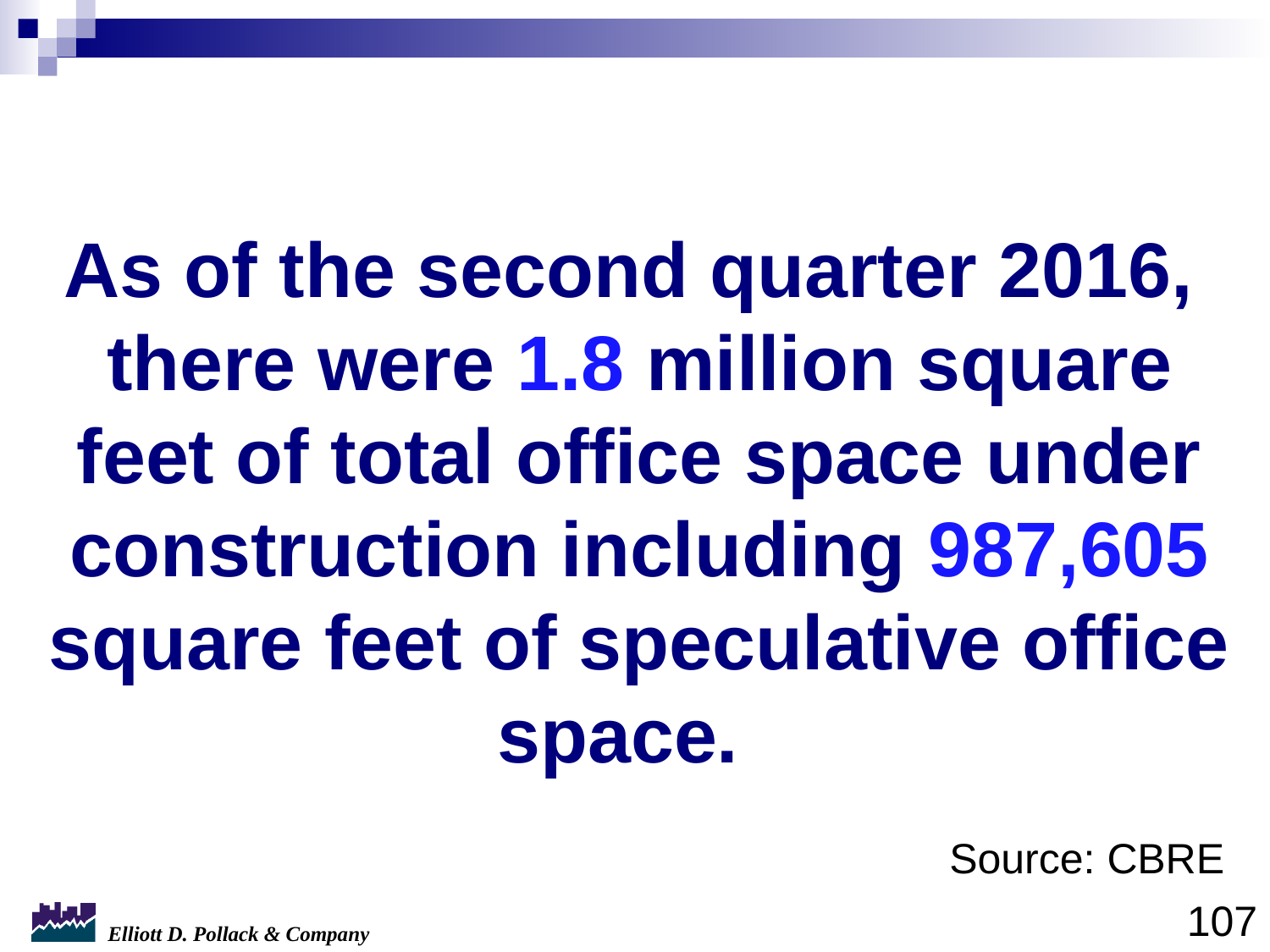

As of the second quarter 2016,
there were 1.8 million square feet of total office space under construction including 987,605 square feet of speculative office space.

Source: CBRE
107